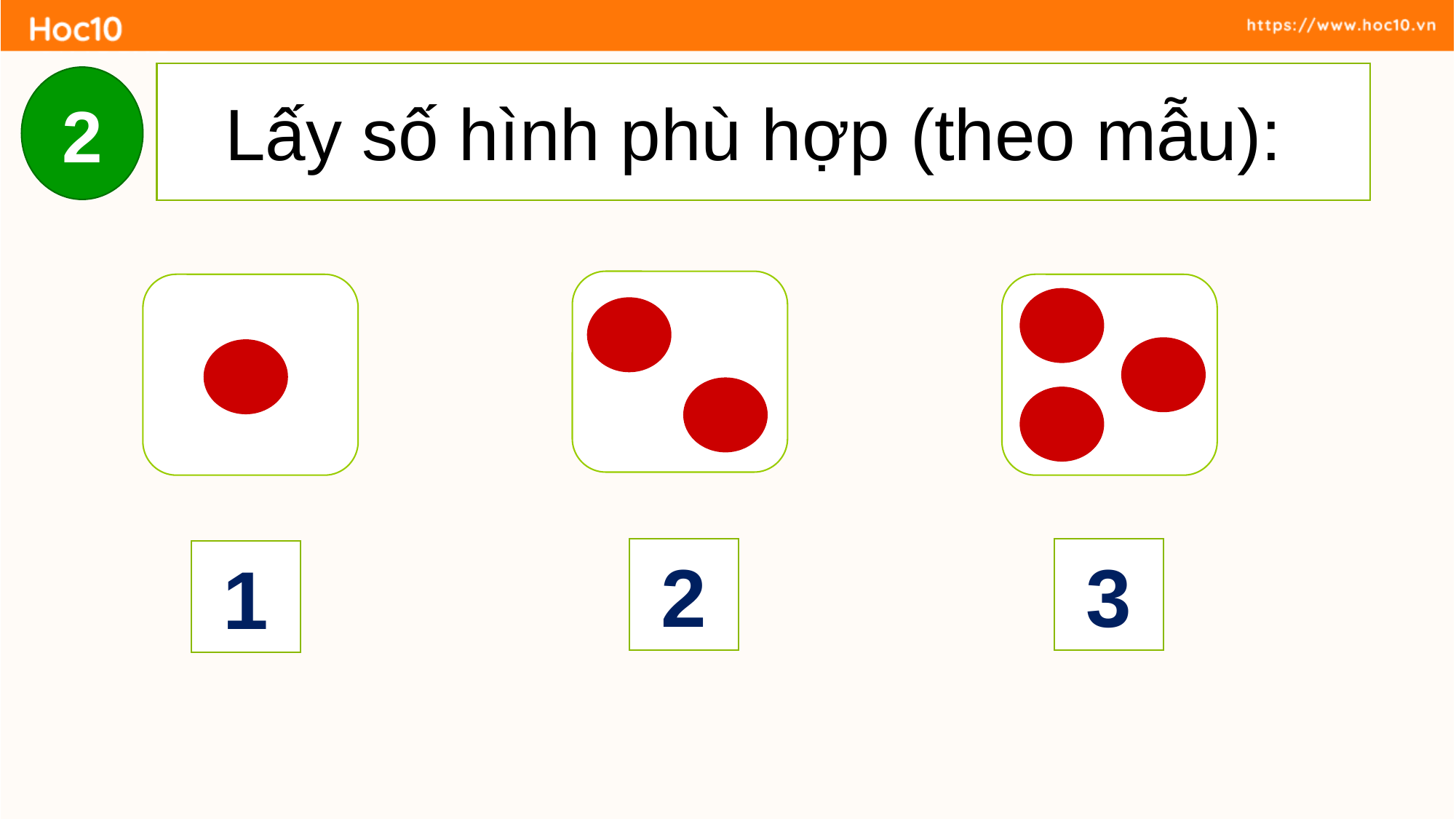

Lấy số hình phù hợp (theo mẫu):
2

2
3
1